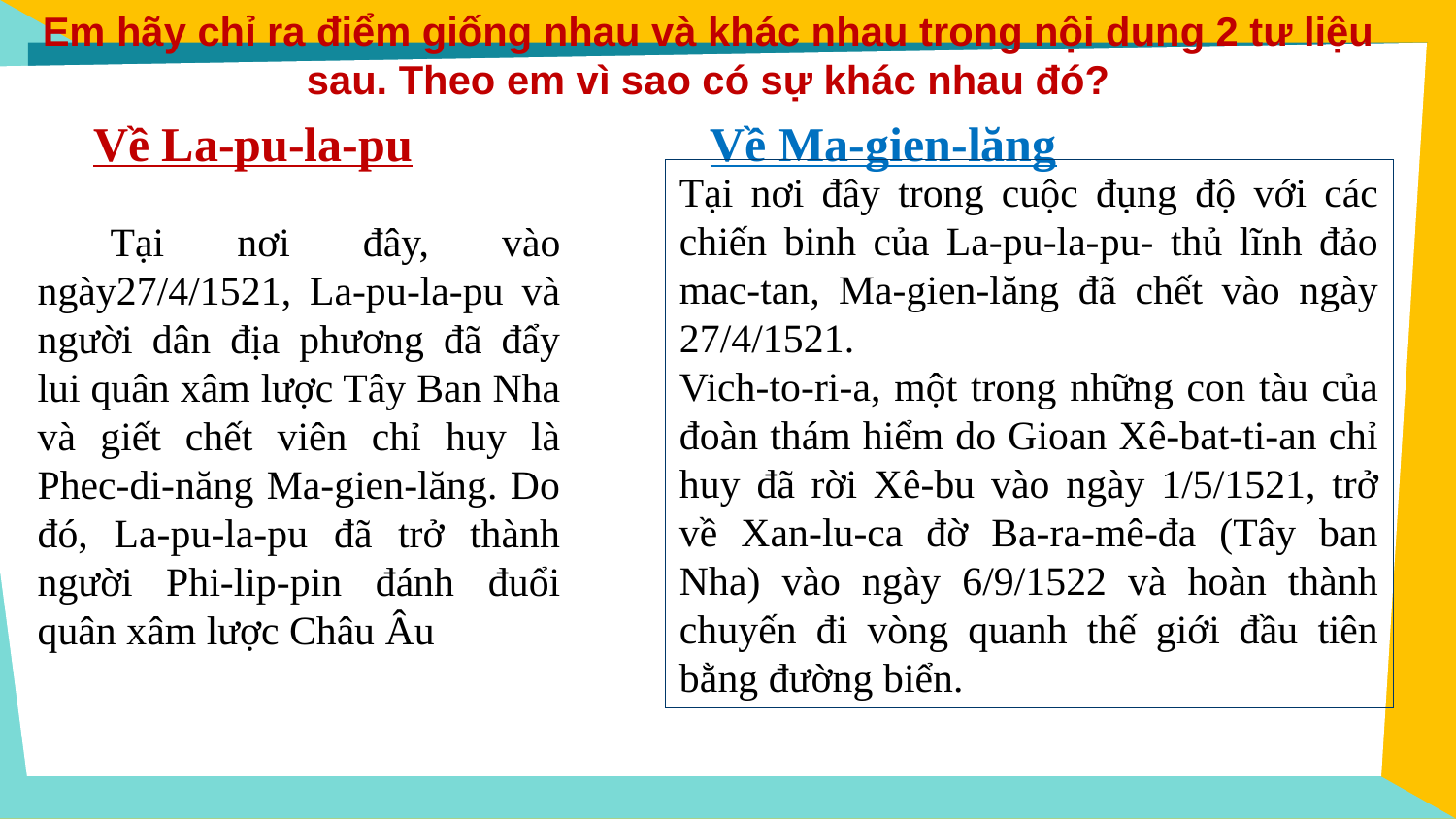

Em hãy chỉ ra điểm giống nhau và khác nhau trong nội dung 2 tư liệu sau. Theo em vì sao có sự khác nhau đó?
Về La-pu-la-pu
Về Ma-gien-lăng
Tại nơi đây trong cuộc đụng độ với các chiến binh của La-pu-la-pu- thủ lĩnh đảo mac-tan, Ma-gien-lăng đã chết vào ngày 27/4/1521.
Vich-to-ri-a, một trong những con tàu của đoàn thám hiểm do Gioan Xê-bat-ti-an chỉ huy đã rời Xê-bu vào ngày 1/5/1521, trở về Xan-lu-ca đờ Ba-ra-mê-đa (Tây ban Nha) vào ngày 6/9/1522 và hoàn thành chuyến đi vòng quanh thế giới đầu tiên bằng đường biển.
 Tại nơi đây, vào ngày27/4/1521, La-pu-la-pu và người dân địa phương đã đẩy lui quân xâm lược Tây Ban Nha và giết chết viên chỉ huy là Phec-di-năng Ma-gien-lăng. Do đó, La-pu-la-pu đã trở thành người Phi-lip-pin đánh đuổi quân xâm lược Châu Âu